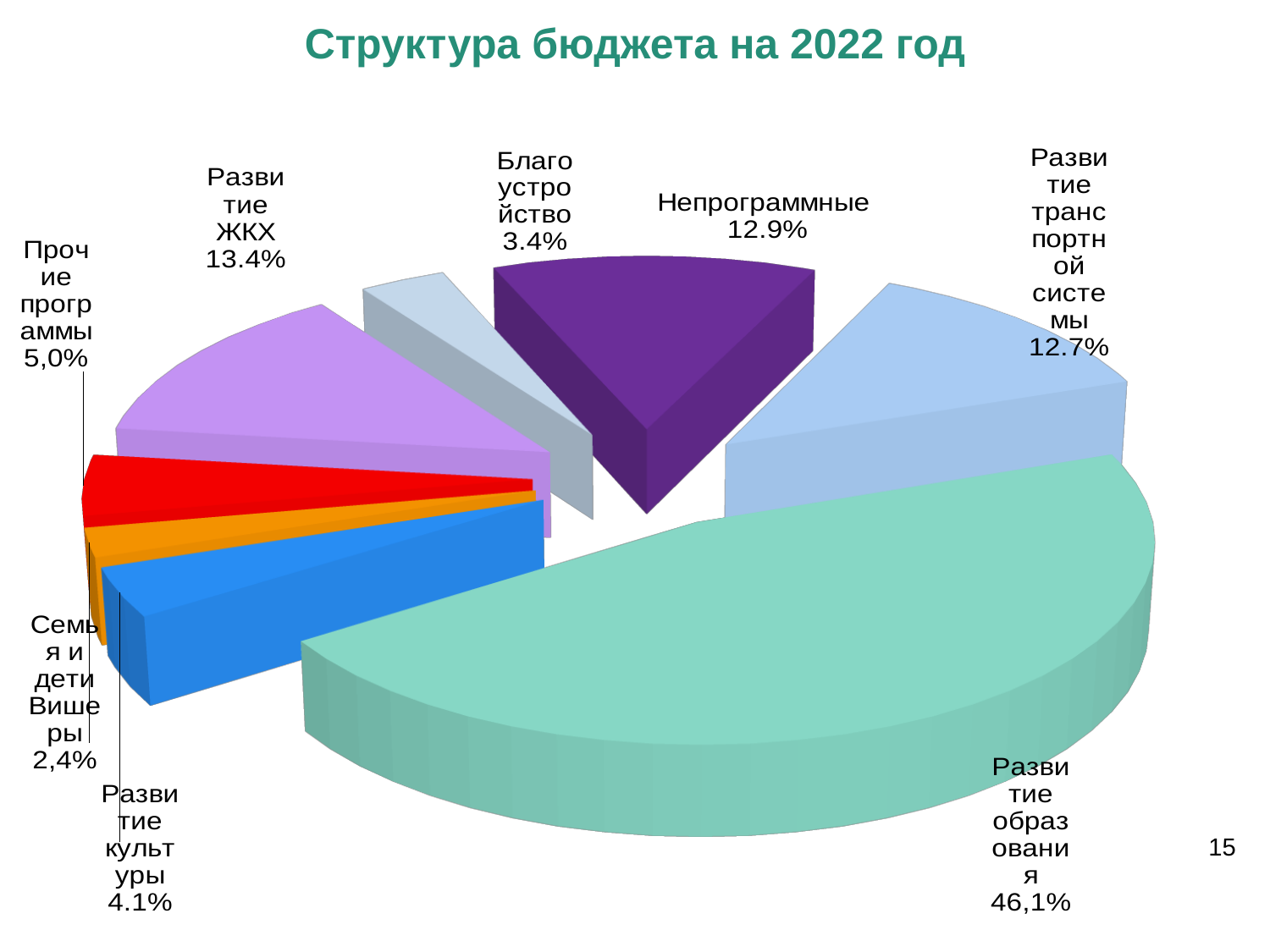

# Структура бюджета на 2022 год

[unsupported chart]

15